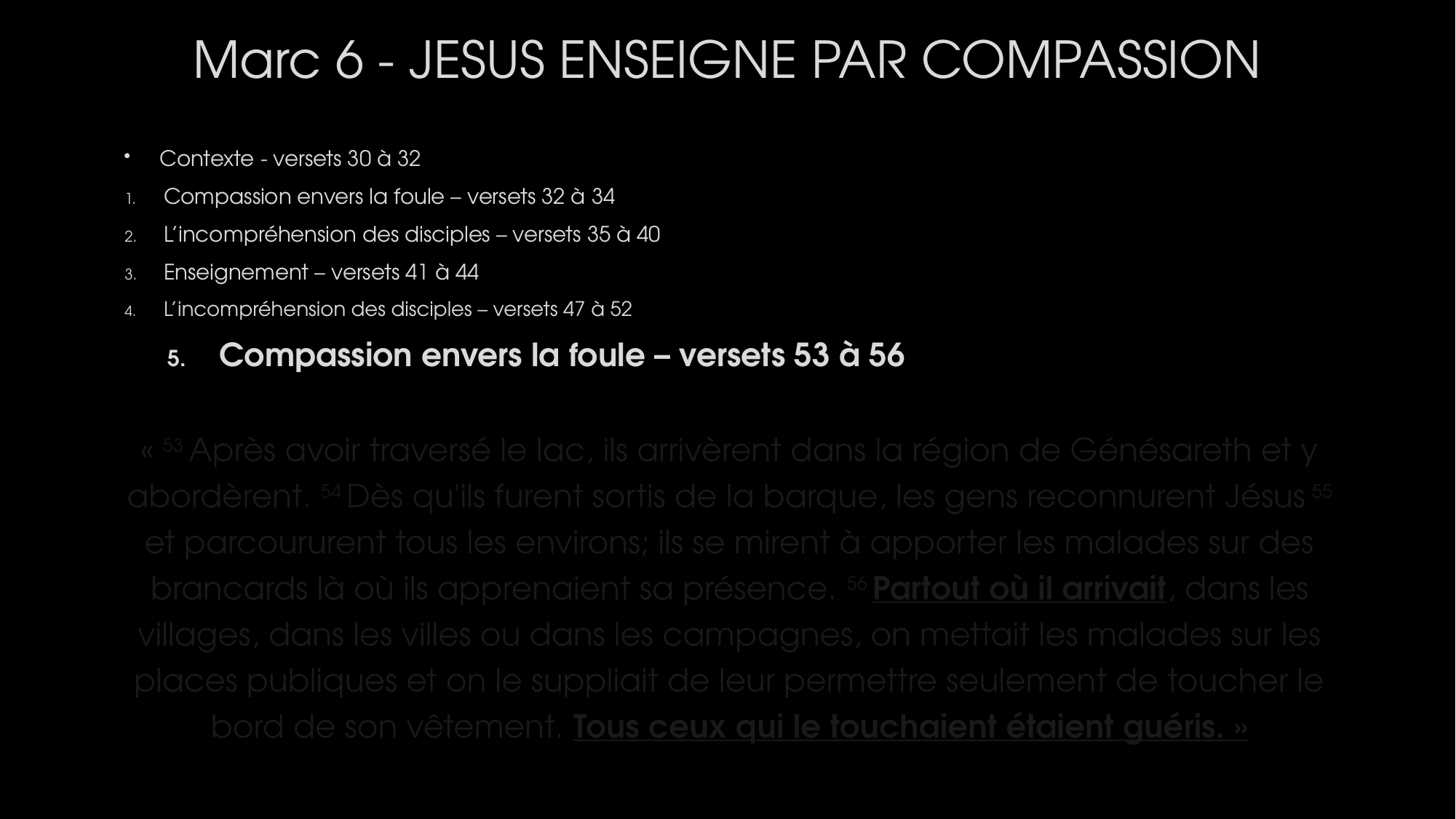

Marc 6 - JESUS ENSEIGNE PAR COMPASSION
Contexte - versets 30 à 32
Compassion envers la foule – versets 32 à 34
L’incompréhension des disciples – versets 35 à 40
Enseignement – versets 41 à 44
L’incompréhension des disciples – versets 47 à 52
Compassion envers la foule – versets 53 à 56

« 53 Après avoir traversé le lac, ils arrivèrent dans la région de Génésareth et y abordèrent. 54 Dès qu'ils furent sortis de la barque, les gens reconnurent Jésus 55 et parcoururent tous les environs; ils se mirent à apporter les malades sur des brancards là où ils apprenaient sa présence. 56 Partout où il arrivait, dans les villages, dans les villes ou dans les campagnes, on mettait les malades sur les places publiques et on le suppliait de leur permettre seulement de toucher le bord de son vêtement. Tous ceux qui le touchaient étaient guéris. »